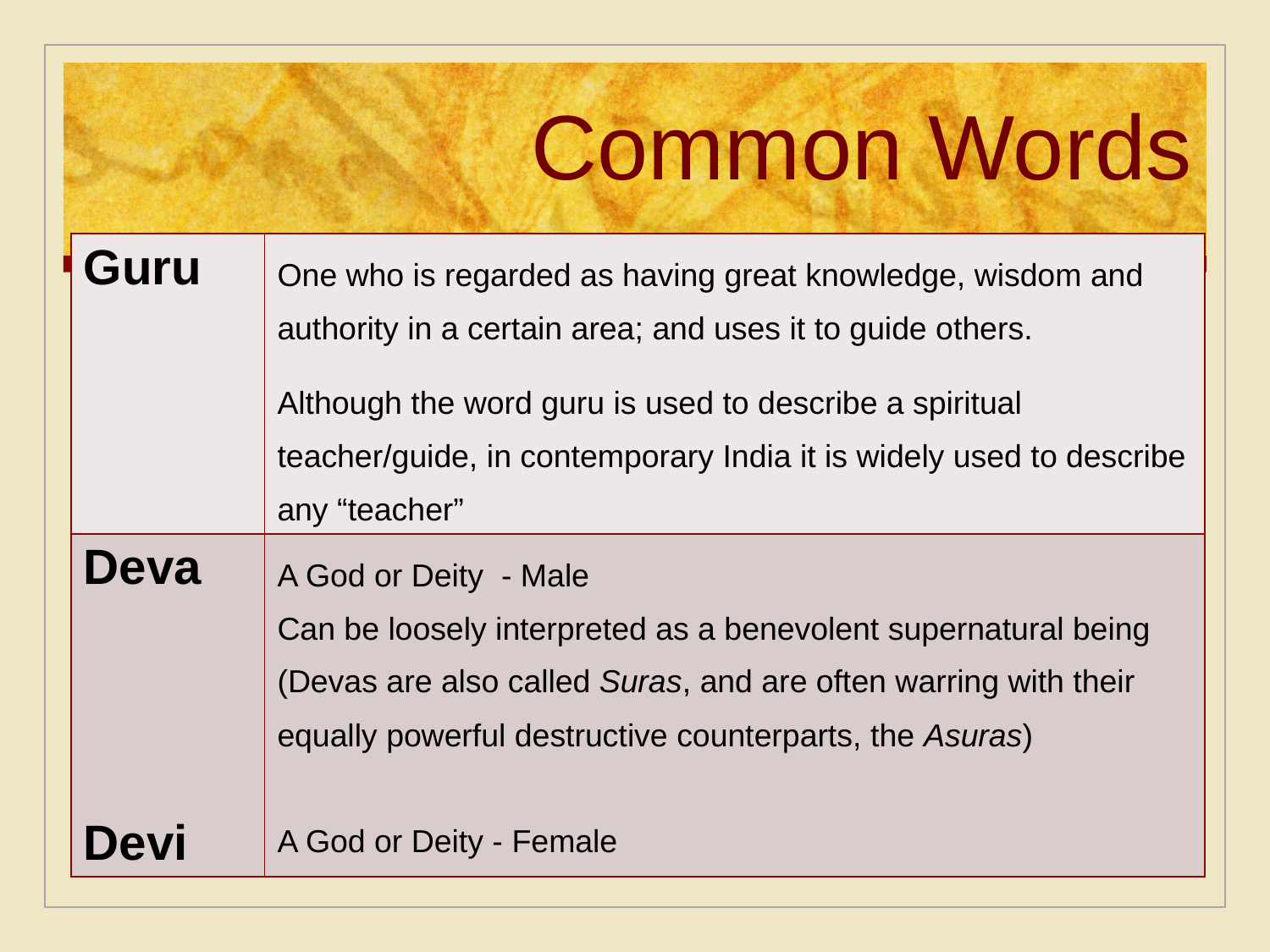

# Common Words
| Guru | One who is regarded as having great knowledge, wisdom and authority in a certain area; and uses it to guide others. Although the word guru is used to describe a spiritual teacher/guide, in contemporary India it is widely used to describe any “teacher” |
| --- | --- |
| Deva Devi | A God or Deity - Male Can be loosely interpreted as a benevolent supernatural being (Devas are also called Suras, and are often warring with their equally powerful destructive counterparts, the Asuras) A God or Deity - Female |